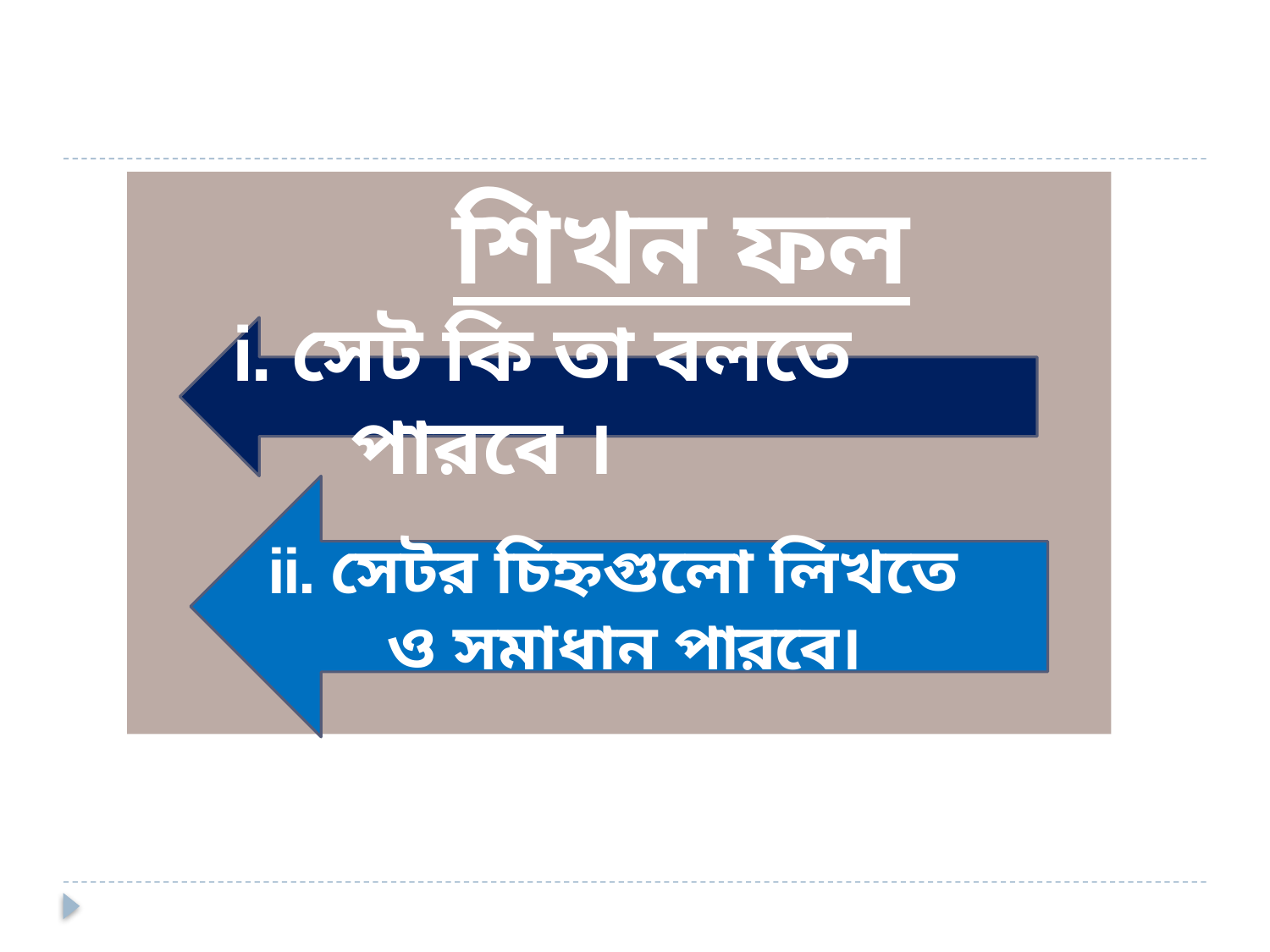

শিখন ফল

i. সেট কি তা বলতে পারবে ।
ii. সেটর চিহ্নগুলো লিখতে  ও সমাধান পারবে।